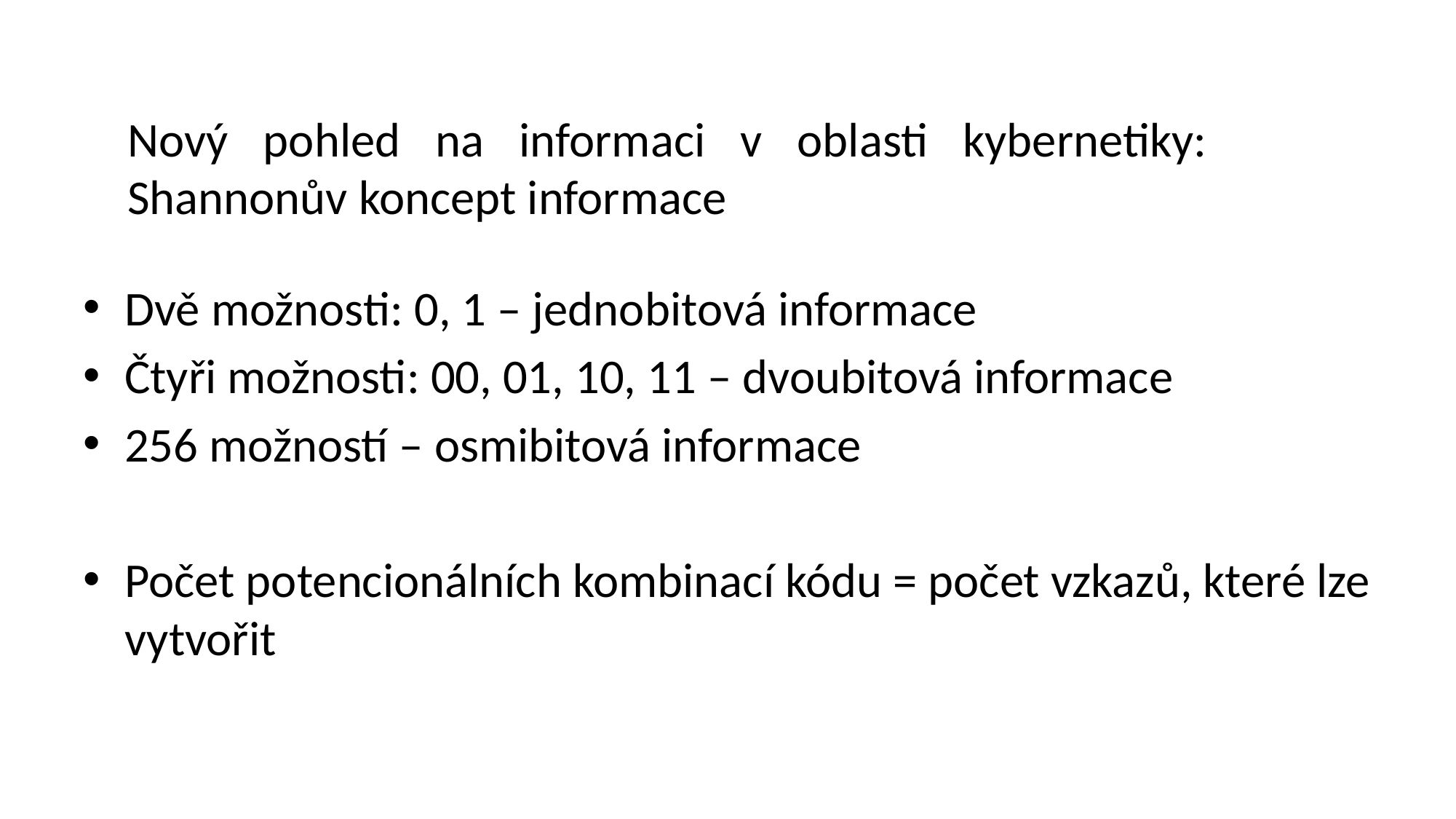

# Nový pohled na informaci v oblasti kybernetiky: Shannonův koncept informace

Dvě možnosti: 0, 1 – jednobitová informace
Čtyři možnosti: 00, 01, 10, 11 – dvoubitová informace
256 možností – osmibitová informace

Počet potencionálních kombinací kódu = počet vzkazů, které lze vytvořit